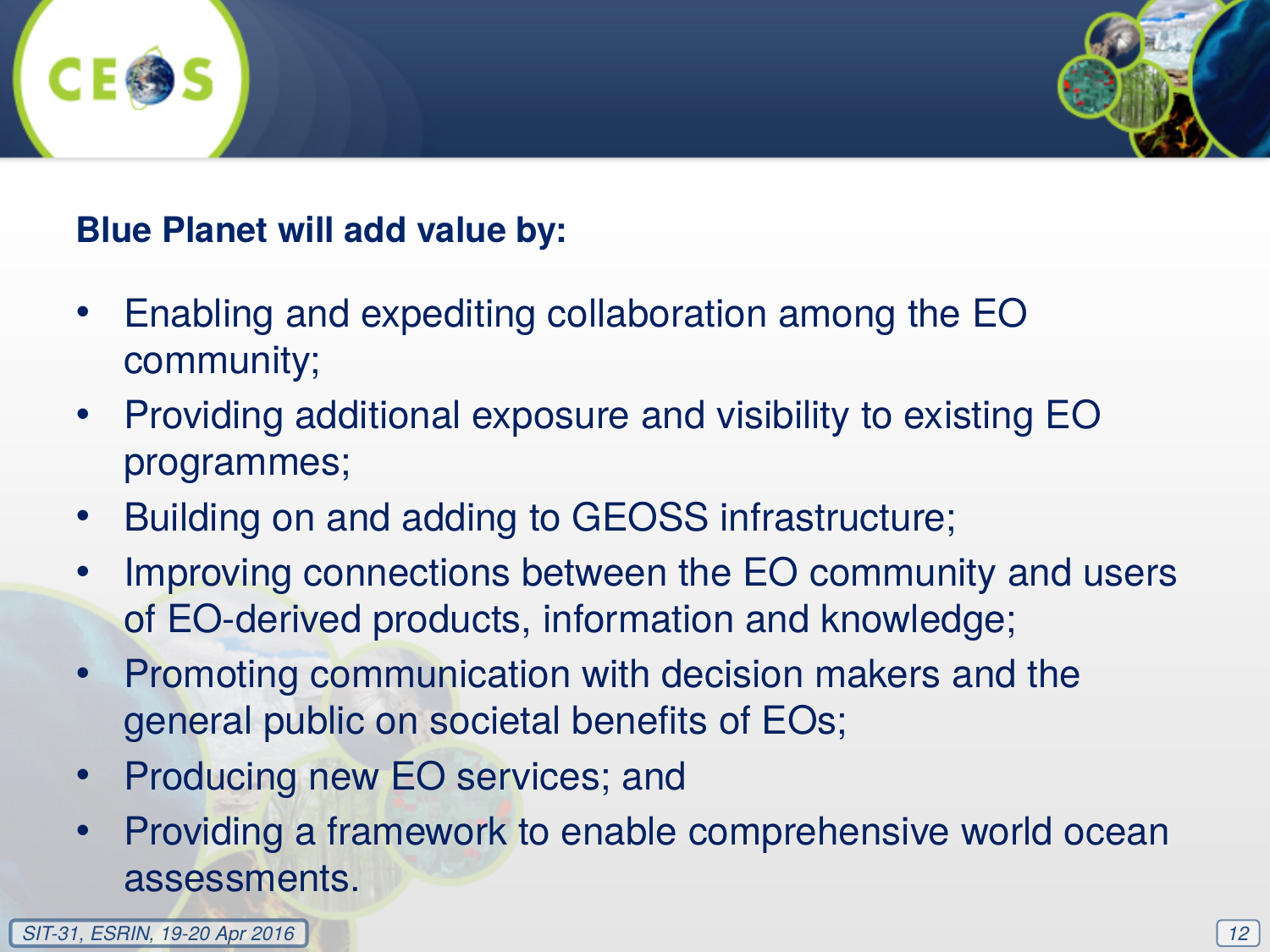

Blue Planet will add value by:

Enabling and expediting collaboration among the EO community;
Providing additional exposure and visibility to existing EO programmes;
Building on and adding to GEOSS infrastructure;
Improving connections between the EO community and users of EO-derived products, information and knowledge;
Promoting communication with decision makers and the general public on societal benefits of EOs;
Producing new EO services; and
Providing a framework to enable comprehensive world ocean assessments.
12